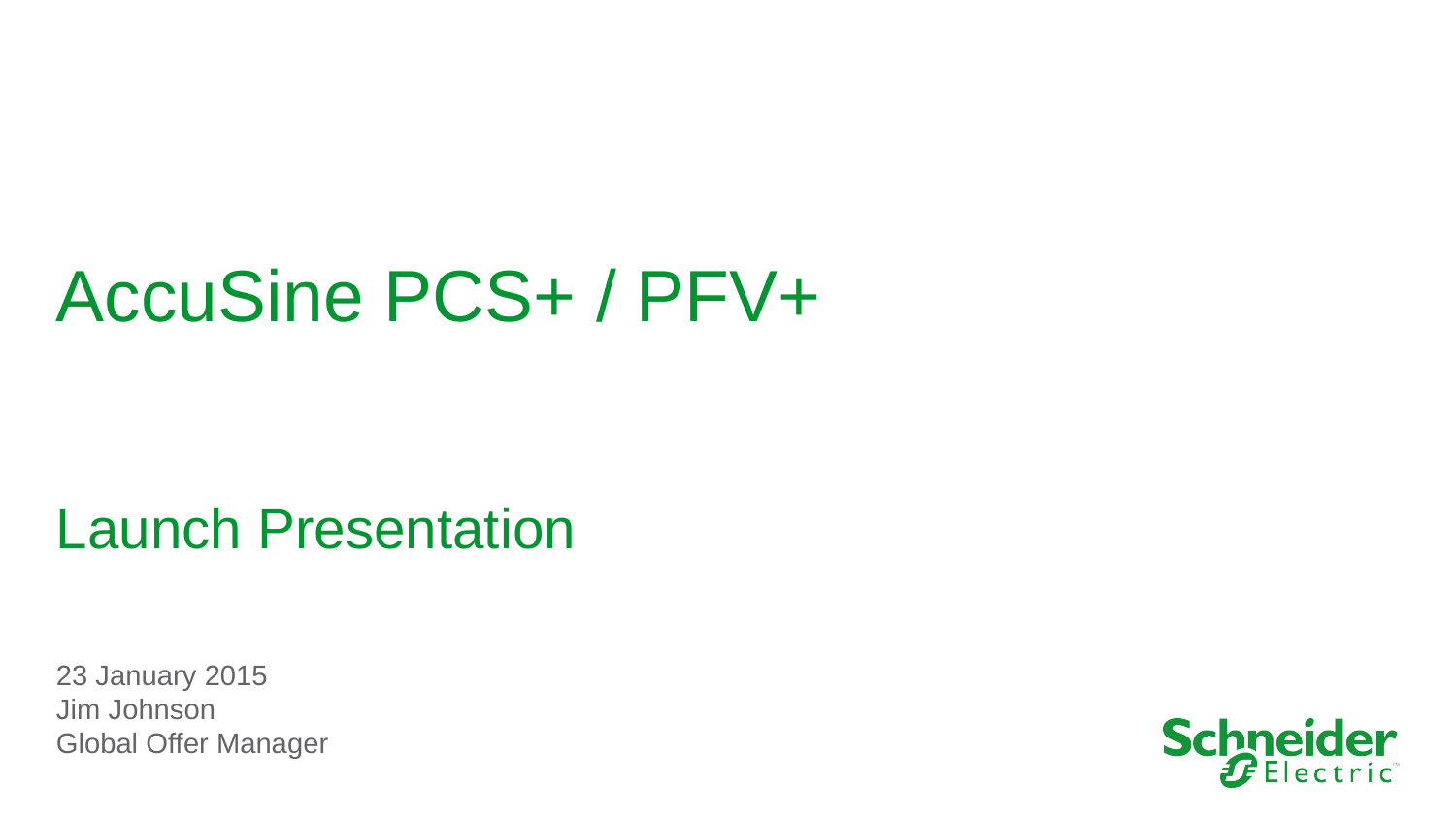

AccuSine PCS+ / PFV+

Launch Presentation
23 January 2015
Jim Johnson
Global Offer Manager